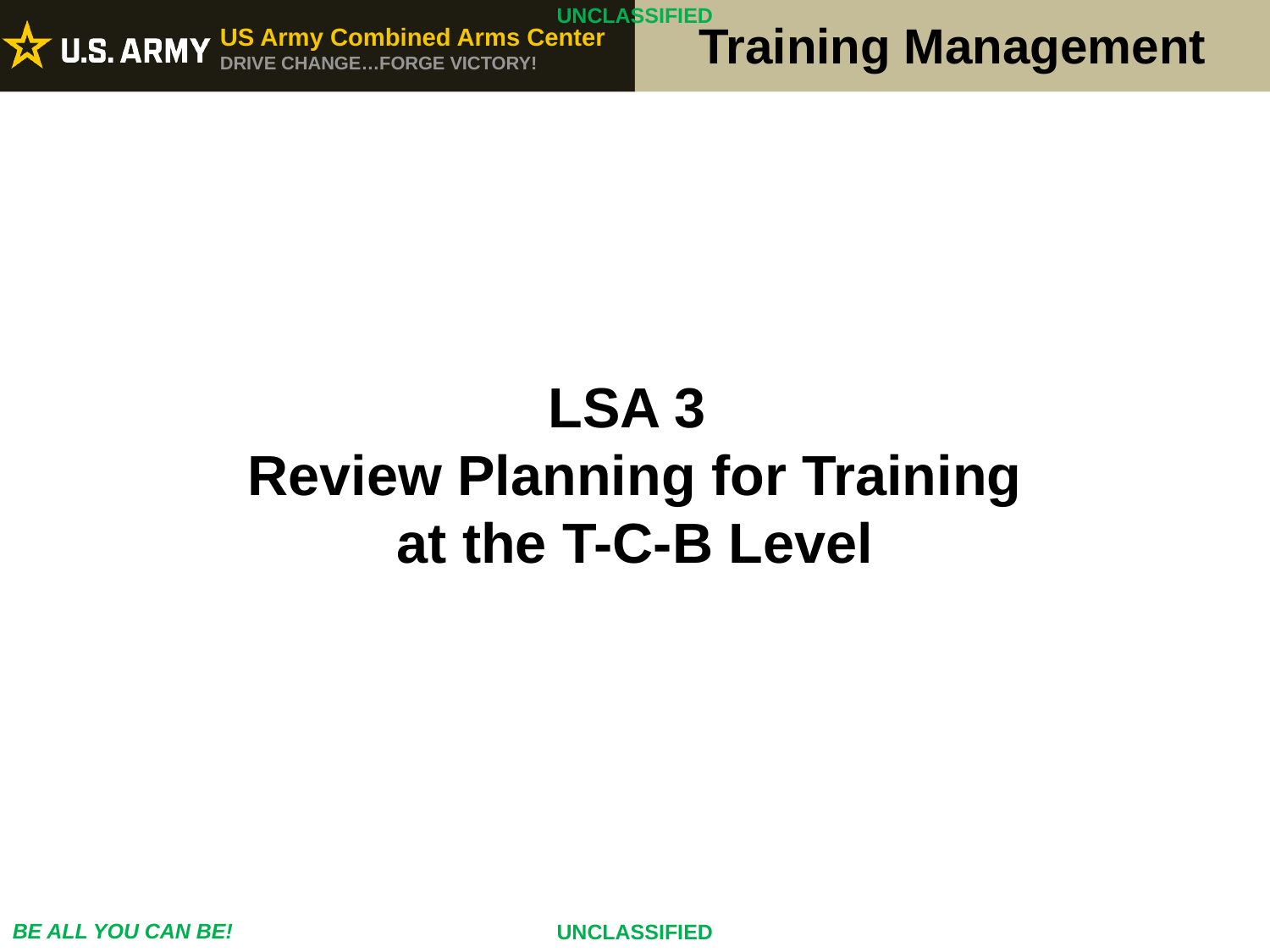

LSA 3
Review Planning for Training
at the T-C-B Level